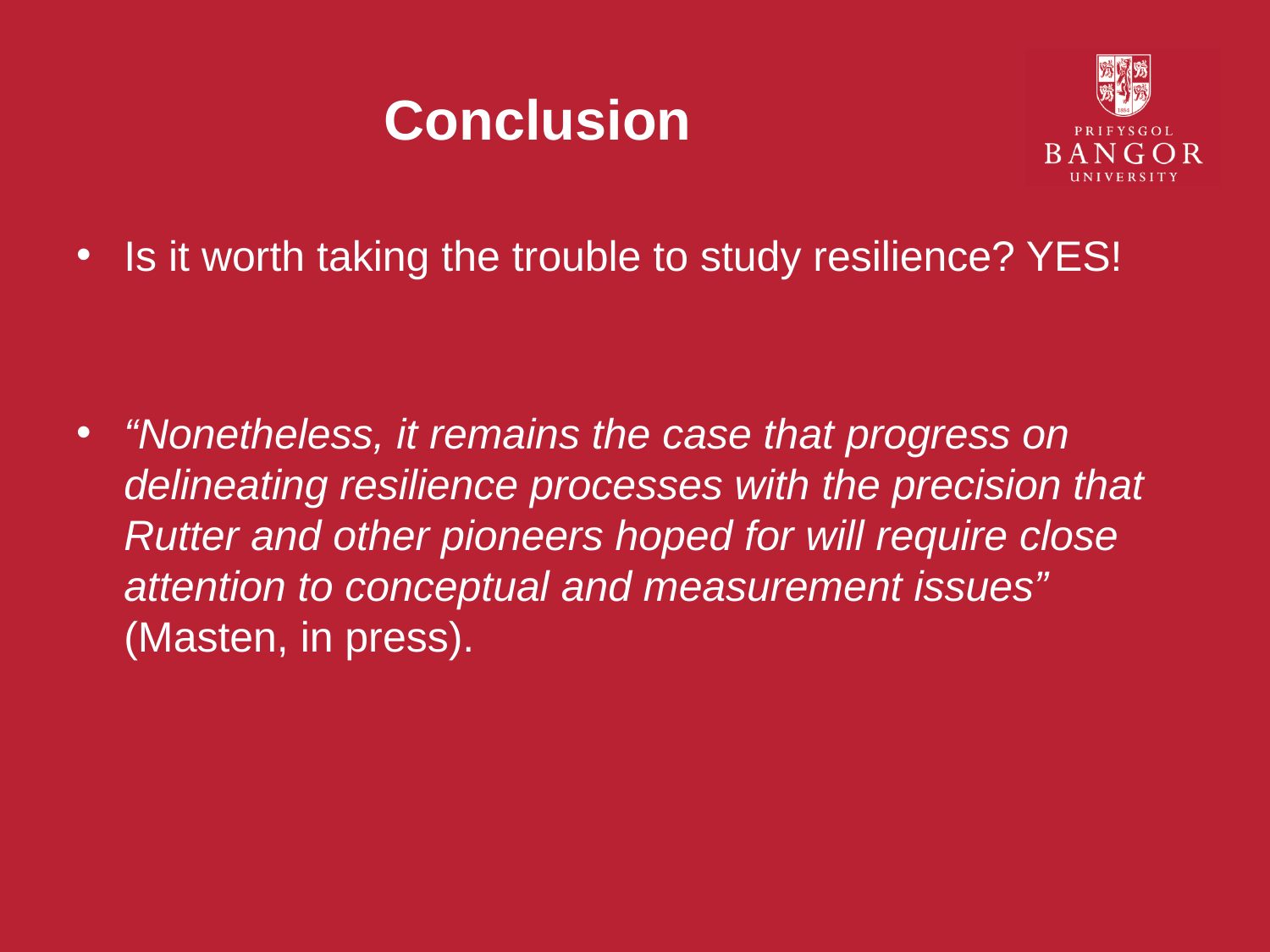

# Conclusion
Is it worth taking the trouble to study resilience? YES!

“Nonetheless, it remains the case that progress on delineating resilience processes with the precision that Rutter and other pioneers hoped for will require close attention to conceptual and measurement issues” (Masten, in press).